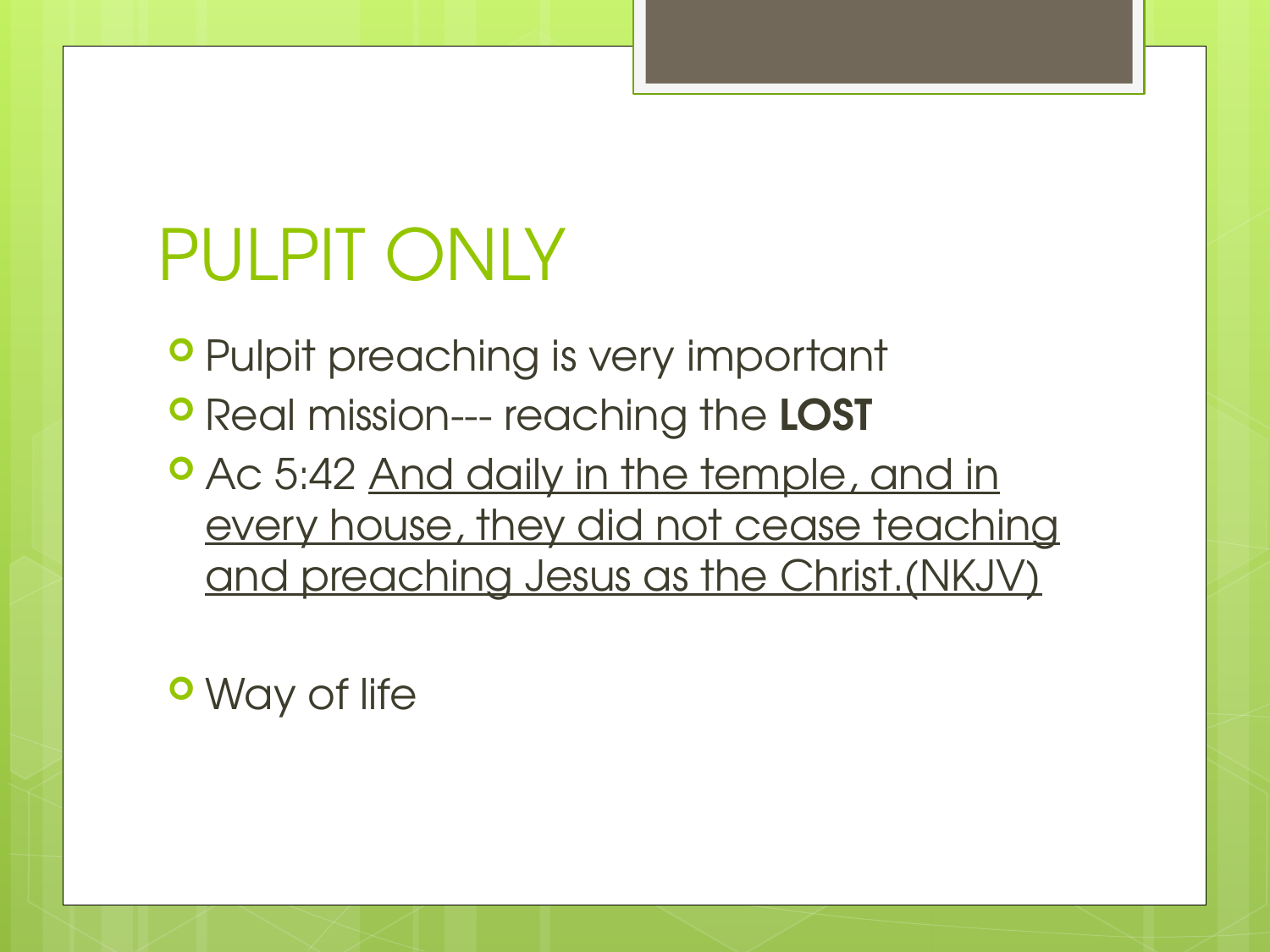

# PULPIT ONLY
Pulpit preaching is very important
Real mission--- reaching the LOST
Ac 5:42 And daily in the temple, and in every house, they did not cease teaching and preaching Jesus as the Christ.(NKJV)

Way of life